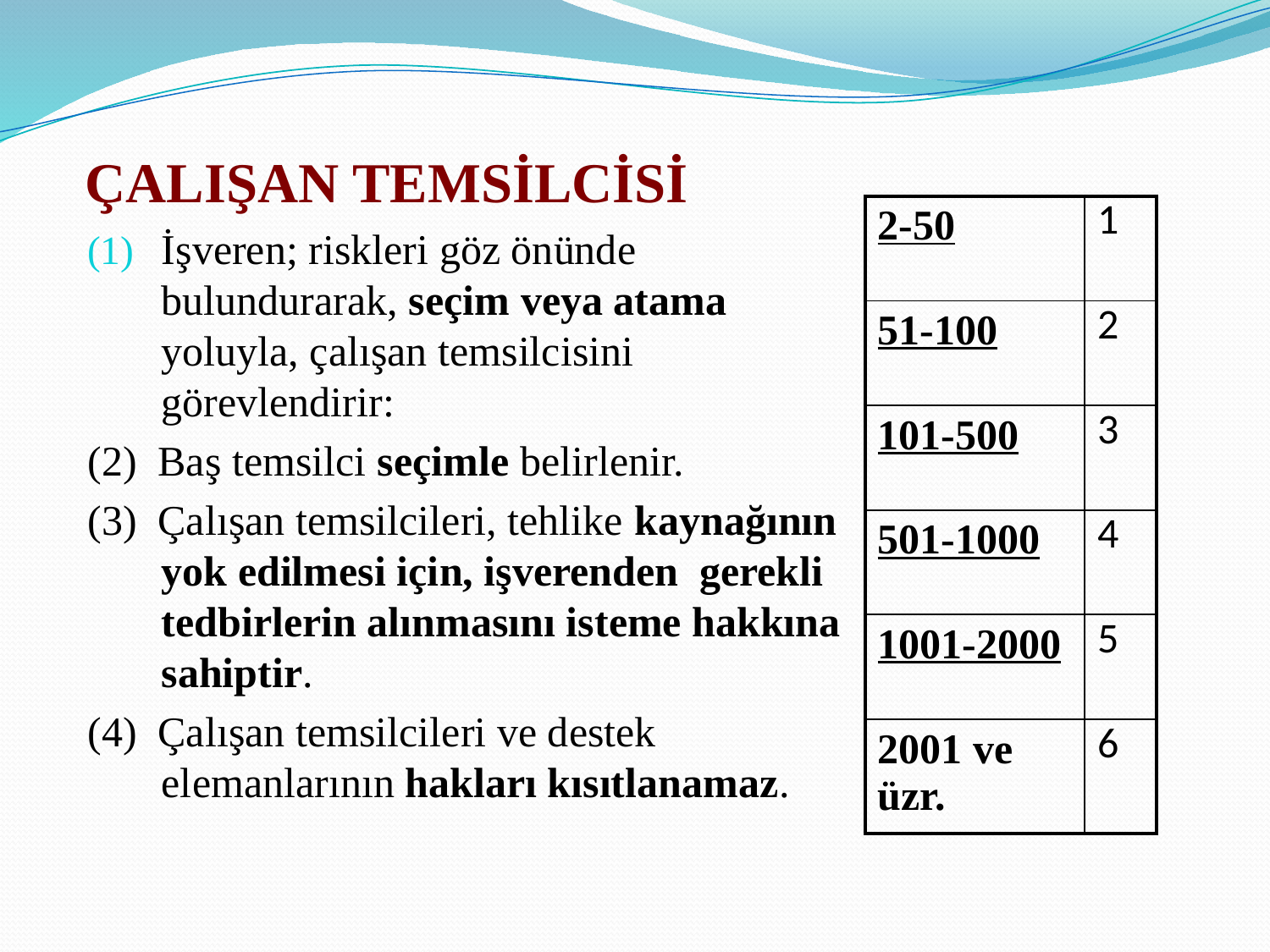

# ÇALIŞAN TEMSİLCİSİ
| 2-50 | 1 |
| --- | --- |
| 51-100 | 2 |
| 101-500 | 3 |
| 501-1000 | 4 |
| 1001-2000 | 5 |
| 2001 ve üzr. | 6 |
İşveren; riskleri göz önünde bulundurarak, seçim veya atama yoluyla, çalışan temsilcisini görevlendirir:
(2)  Baş temsilci seçimle belirlenir.
(3)  Çalışan temsilcileri, tehlike kaynağının yok edilmesi için, işverenden  gerekli tedbirlerin alınmasını isteme hakkına sahiptir.
(4)  Çalışan temsilcileri ve destek elemanlarının hakları kısıtlanamaz.